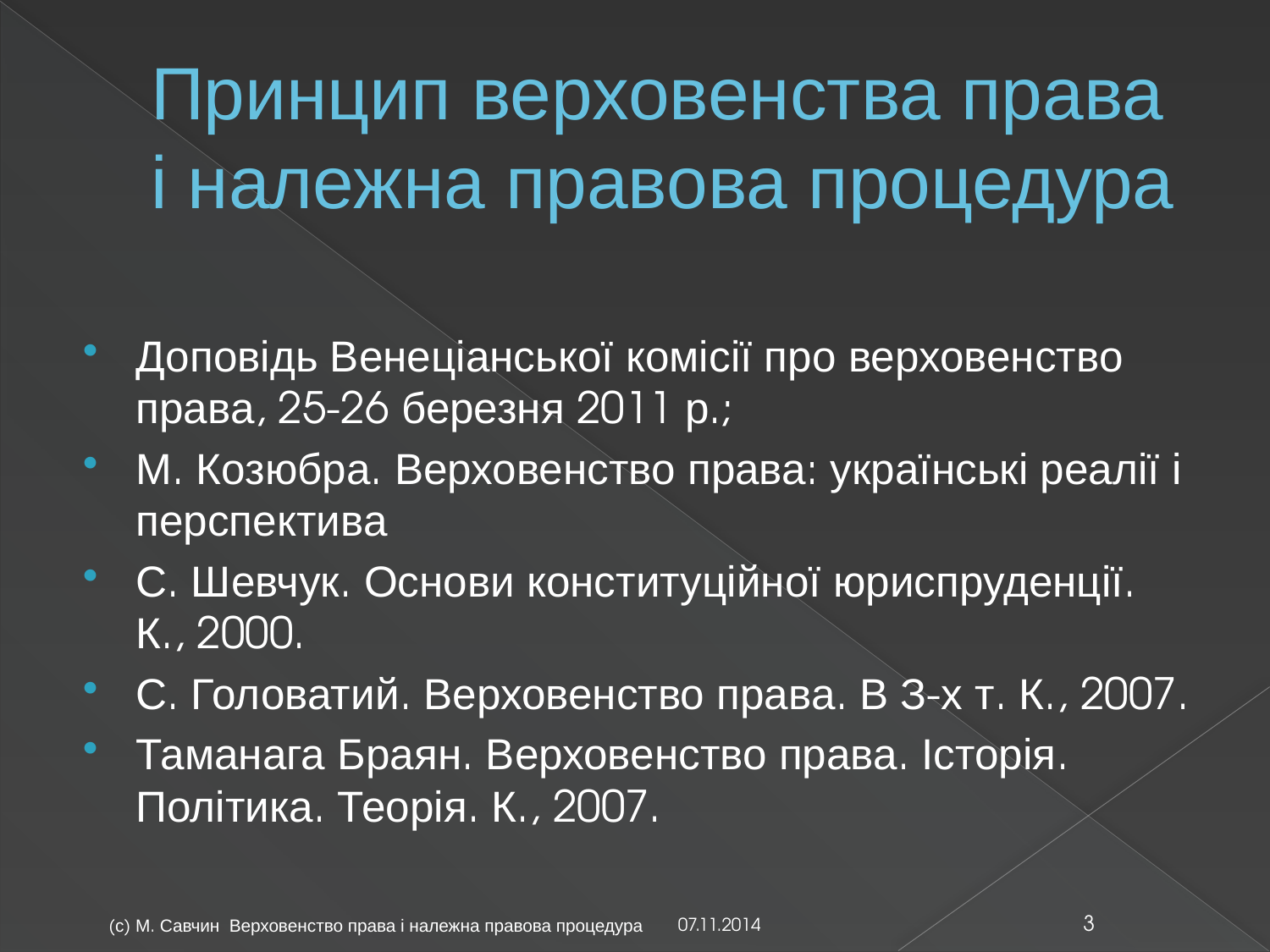

# Принцип верховенства права і належна правова процедура

Доповідь Венеціанської комісії про верховенство права, 25-26 березня 2011 р.;
М. Козюбра. Верховенство права: українські реалії і перспектива
С. Шевчук. Основи конституційної юриспруденції. К., 2000.
С. Головатий. Верховенство права. В З-х т. К., 2007.
Таманага Браян. Верховенство права. Історія. Політика. Теорія. К., 2007.
07.11.2014
(с) М. Савчин  Верховенство права і належна правова процедура
3